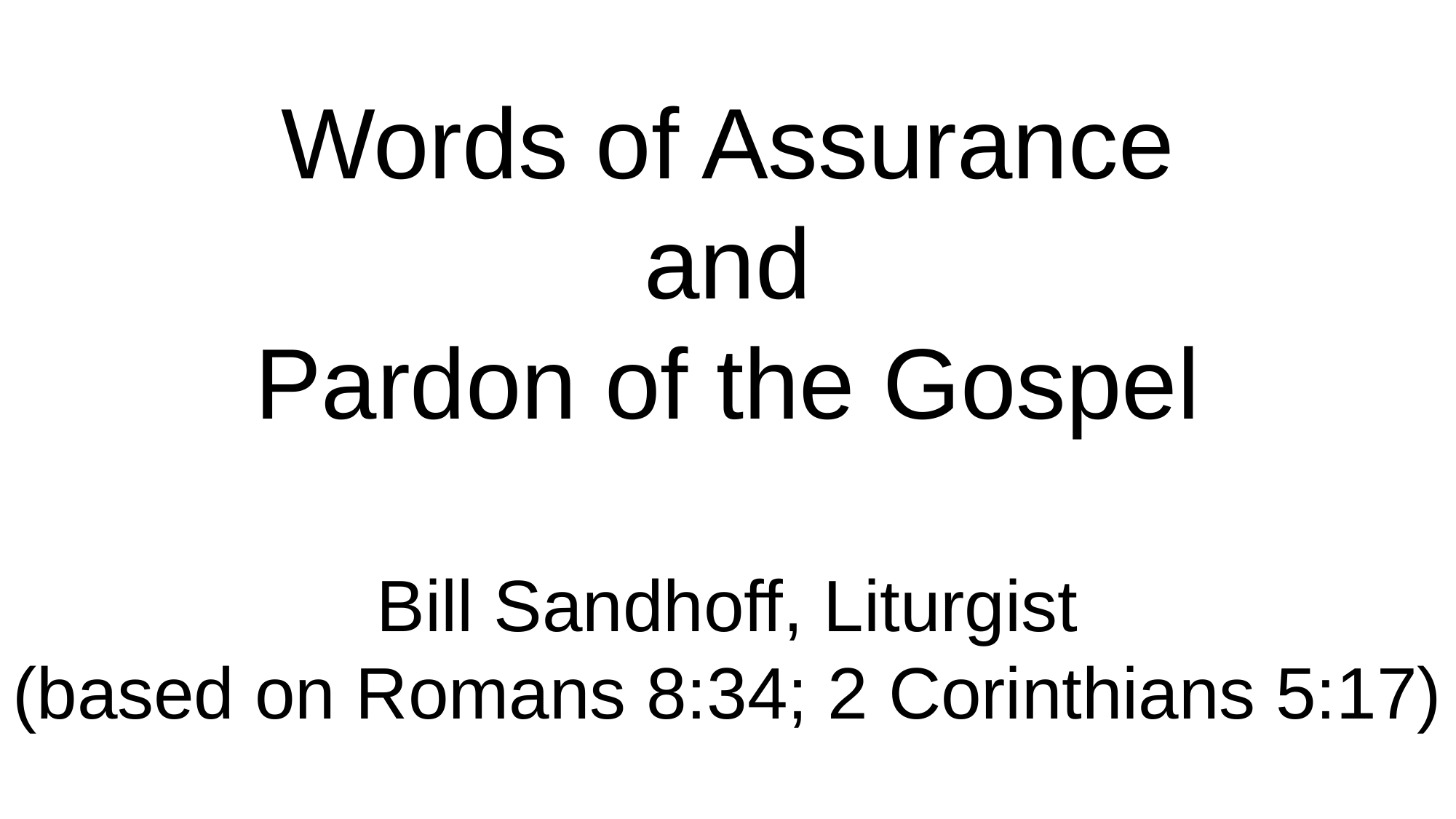

# Words of Assurance and Pardon of the Gospel Bill Sandhoff, Liturgist (based on Romans 8:34; 2 Corinthians 5:17)